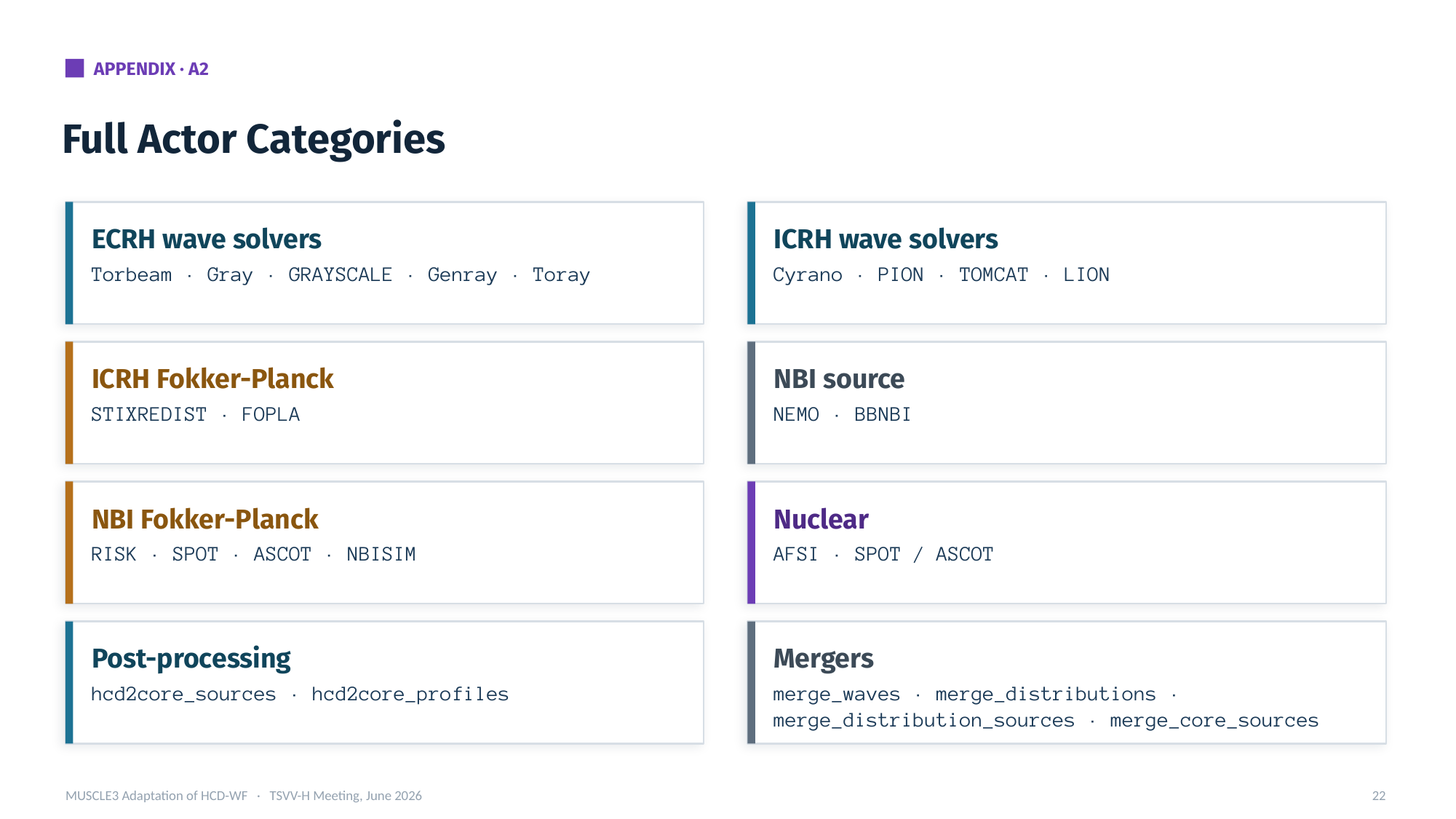

APPENDIX · A2

Full Actor Categories

ECRH wave solvers
ICRH wave solvers
Torbeam · Gray · GRAYSCALE · Genray · Toray
Cyrano · PION · TOMCAT · LION

ICRH Fokker-Planck
NBI source
STIXREDIST · FOPLA
NEMO · BBNBI

NBI Fokker-Planck
Nuclear
RISK · SPOT · ASCOT · NBISIM
AFSI · SPOT / ASCOT

Post-processing
Mergers
hcd2core_sources · hcd2core_profiles
merge_waves · merge_distributions · merge_distribution_sources · merge_core_sources
MUSCLE3 Adaptation of HCD-WF   ·   TSVV-H Meeting, June 2026
22